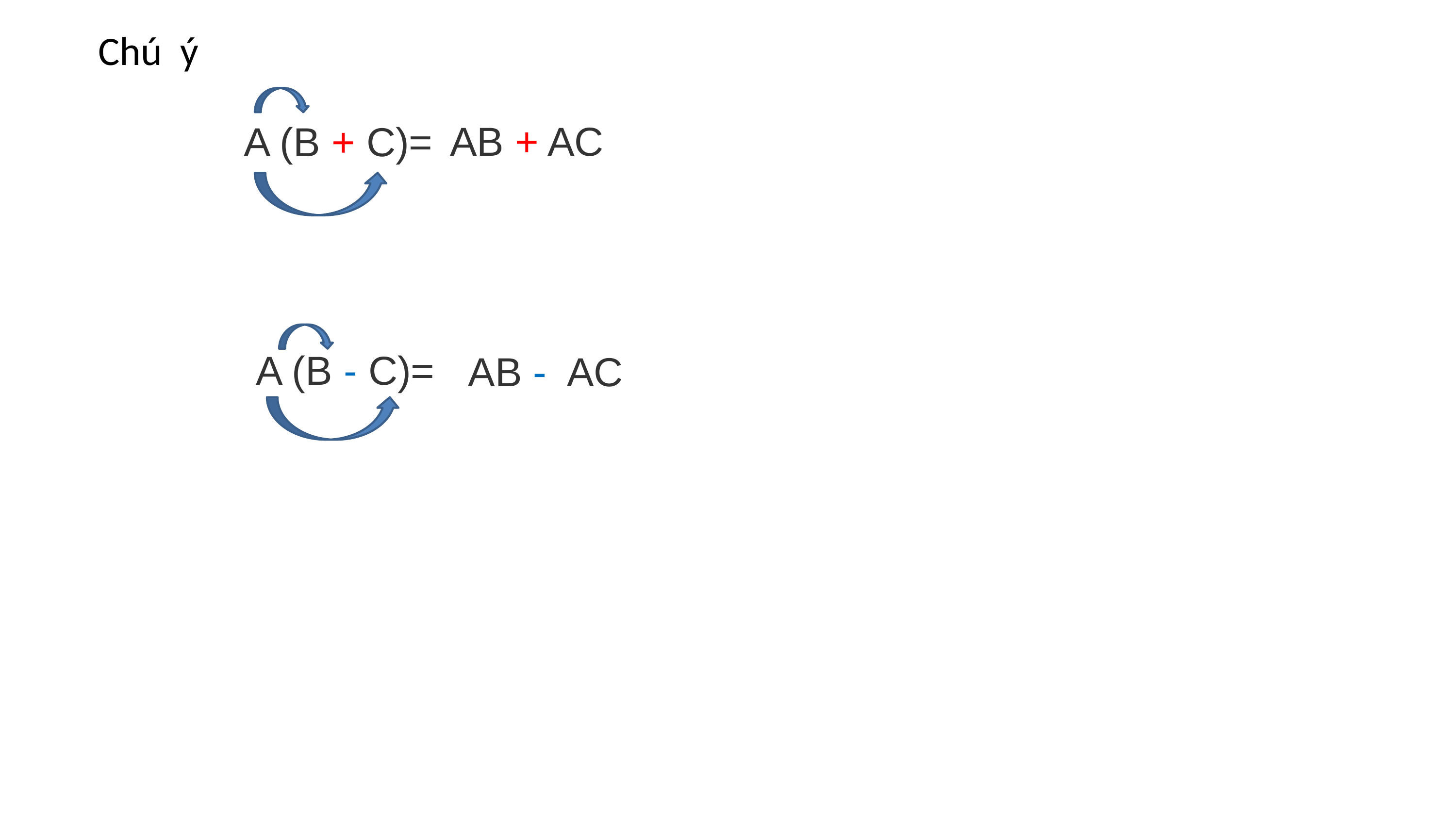

Chú  ý

A (B + C)=
AB + AC

A (B - C)=
AB -  AC